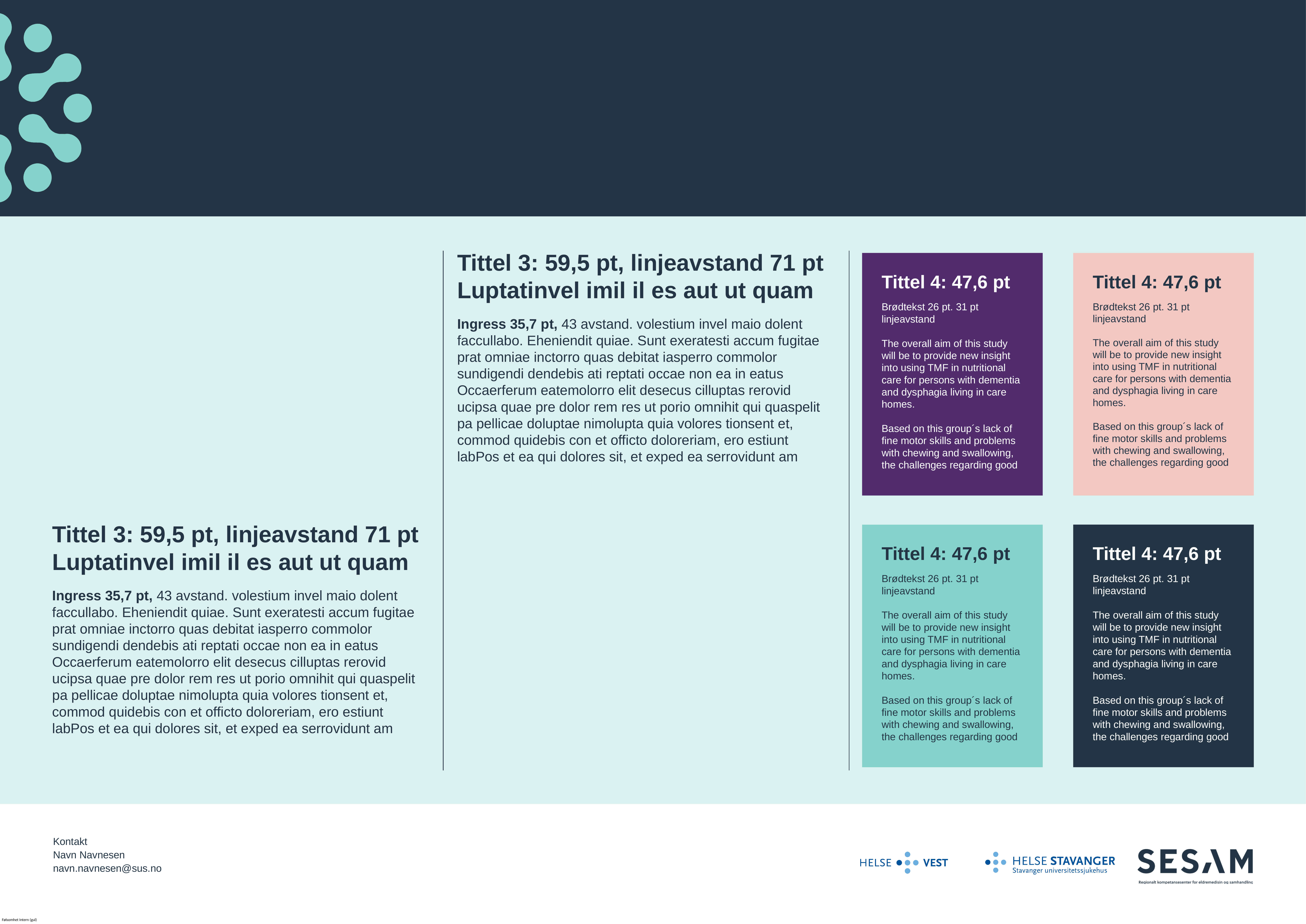

#

Tittel 3: 59,5 pt, linjeavstand 71 pt Luptatinvel imil il es aut ut quam
Ingress 35,7 pt, 43 avstand. volestium invel maio dolent
faccullabo. Eheniendit quiae. Sunt exeratesti accum fugitae
prat omniae inctorro quas debitat iasperro commolor
sundigendi dendebis ati reptati occae non ea in eatus
Occaerferum eatemolorro elit desecus cilluptas rerovid
ucipsa quae pre dolor rem res ut porio omnihit qui quaspelit
pa pellicae doluptae nimolupta quia volores tionsent et,
commod quidebis con et officto doloreriam, ero estiunt
labPos et ea qui dolores sit, et exped ea serrovidunt am

Tittel 4: 47,6 pt
Brødtekst 26 pt. 31 pt linjeavstand
The overall aim of this study will be to provide new insight into using TMF in nutritional care for persons with dementia and dysphagia living in care homes.
Based on this group´s lack of fine motor skills and problems with chewing and swallowing, the challenges regarding good
Tittel 4: 47,6 pt
Brødtekst 26 pt. 31 pt linjeavstand
The overall aim of this study will be to provide new insight into using TMF in nutritional care for persons with dementia and dysphagia living in care homes.
Based on this group´s lack of fine motor skills and problems with chewing and swallowing, the challenges regarding good

Tittel 3: 59,5 pt, linjeavstand 71 pt Luptatinvel imil il es aut ut quam
Ingress 35,7 pt, 43 avstand. volestium invel maio dolent
faccullabo. Eheniendit quiae. Sunt exeratesti accum fugitae
prat omniae inctorro quas debitat iasperro commolor
sundigendi dendebis ati reptati occae non ea in eatus
Occaerferum eatemolorro elit desecus cilluptas rerovid
ucipsa quae pre dolor rem res ut porio omnihit qui quaspelit
pa pellicae doluptae nimolupta quia volores tionsent et,
commod quidebis con et officto doloreriam, ero estiunt
labPos et ea qui dolores sit, et exped ea serrovidunt am
Tittel 4: 47,6 pt
Brødtekst 26 pt. 31 pt linjeavstand
The overall aim of this study will be to provide new insight into using TMF in nutritional care for persons with dementia and dysphagia living in care homes.
Based on this group´s lack of fine motor skills and problems with chewing and swallowing, the challenges regarding good
Tittel 4: 47,6 pt
Brødtekst 26 pt. 31 pt linjeavstand
The overall aim of this study will be to provide new insight into using TMF in nutritional care for persons with dementia and dysphagia living in care homes.
Based on this group´s lack of fine motor skills and problems with chewing and swallowing, the challenges regarding good

Kontakt
Navn Navnesen
navn.navnesen@sus.no